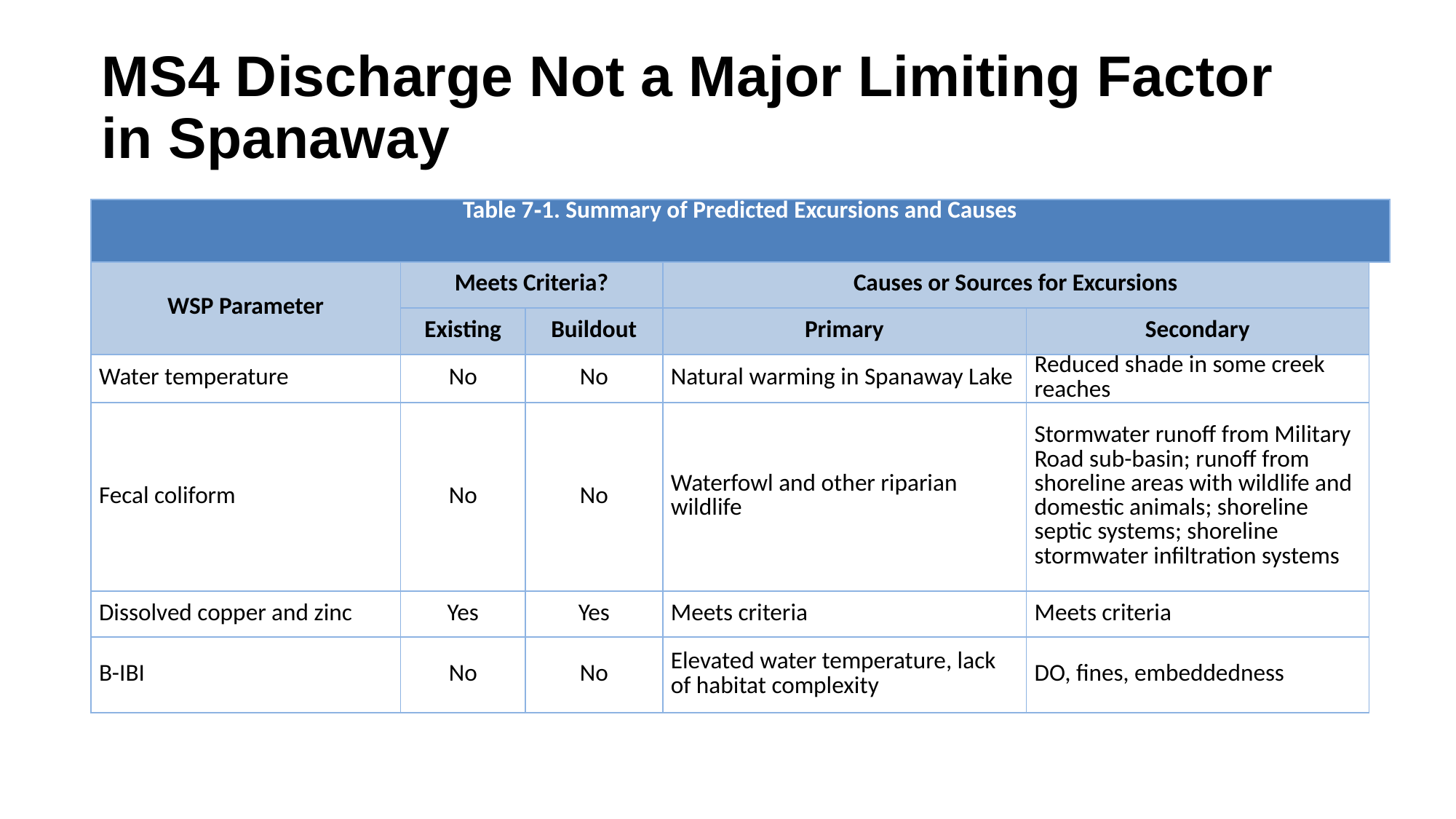

# MS4 Discharge Not a Major Limiting Factor in Spanaway
| Table 7‑1. Summary of Predicted Excursions and Causes |  |  |  |  |  |
| --- | --- | --- | --- | --- | --- |
| WSP Parameter | Meets Criteria? |  | Causes or Sources for Excursions |  |  |
|  | Existing | Buildout | Primary | Secondary |  |
| Water temperature | No | No | Natural warming in Spanaway Lake | Reduced shade in some creek reaches |  |
| Fecal coliform | No | No | Waterfowl and other riparian wildlife | Stormwater runoff from Military Road sub-basin; runoff from shoreline areas with wildlife and domestic animals; shoreline septic systems; shoreline stormwater infiltration systems |  |
| Dissolved copper and zinc | Yes | Yes | Meets criteria | Meets criteria |  |
| B-IBI | No | No | Elevated water temperature, lack of habitat complexity | DO, fines, embeddedness |  |